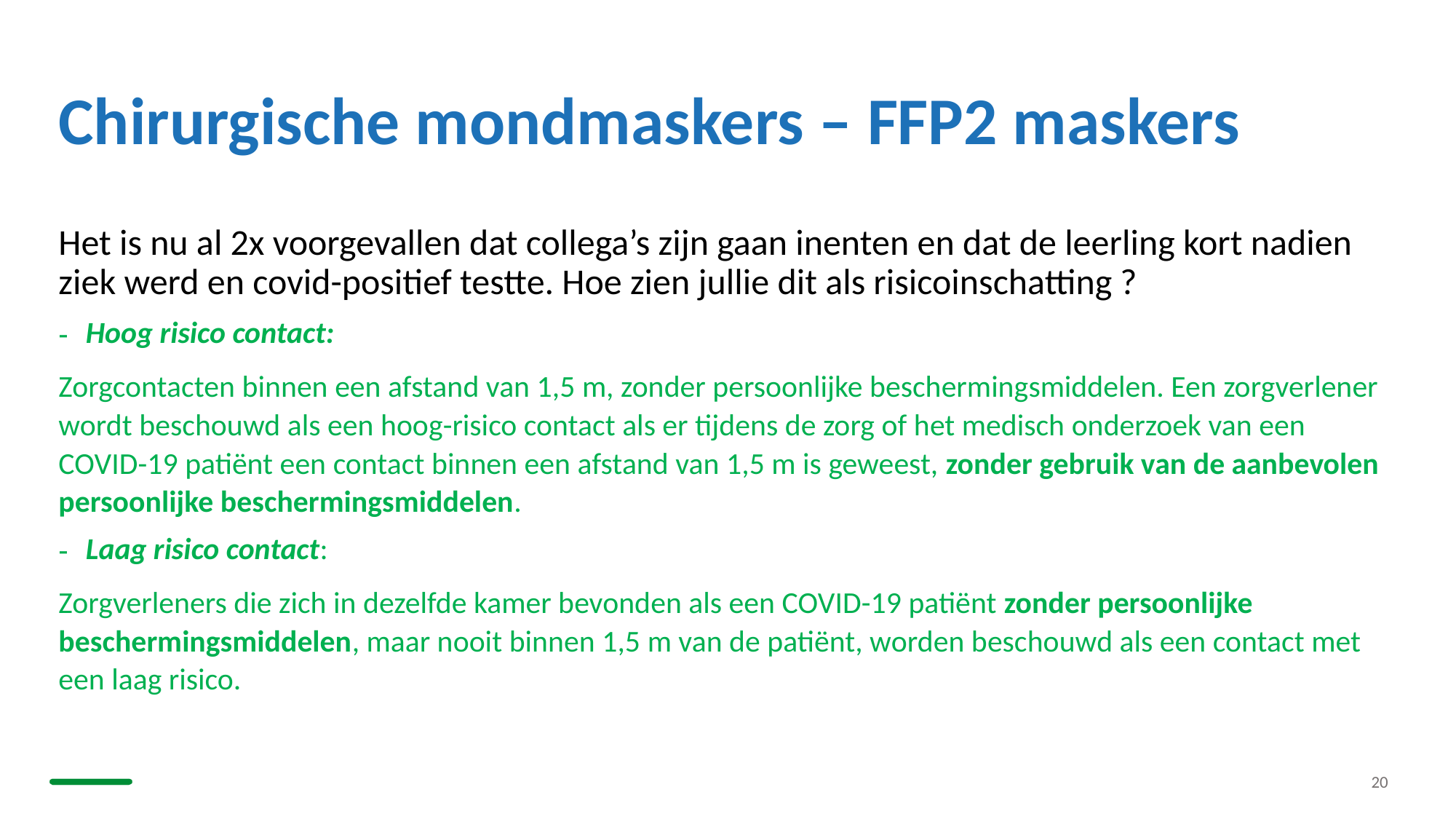

# Chirurgische mondmaskers – FFP2 maskers
Het is nu al 2x voorgevallen dat collega’s zijn gaan inenten en dat de leerling kort nadien ziek werd en covid-positief testte. Hoe zien jullie dit als risicoinschatting ?
Hoog risico contact:
Zorgcontacten binnen een afstand van 1,5 m, zonder persoonlijke beschermingsmiddelen. Een zorgverlener wordt beschouwd als een hoog-risico contact als er tijdens de zorg of het medisch onderzoek van een COVID-19 patiënt een contact binnen een afstand van 1,5 m is geweest, zonder gebruik van de aanbevolen persoonlijke beschermingsmiddelen.
Laag risico contact:
Zorgverleners die zich in dezelfde kamer bevonden als een COVID-19 patiënt zonder persoonlijke beschermingsmiddelen, maar nooit binnen 1,5 m van de patiënt, worden beschouwd als een contact met een laag risico.

20